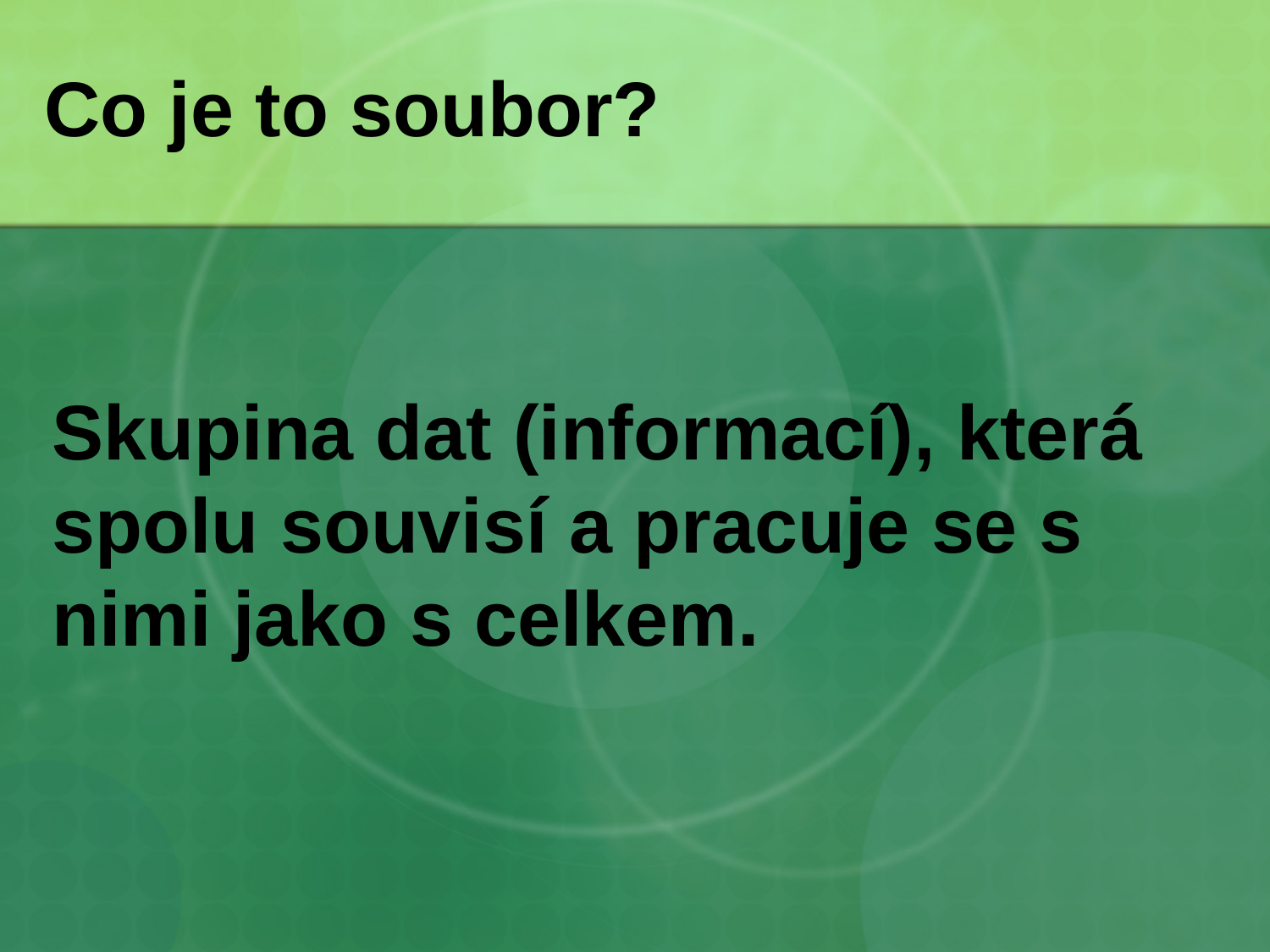

# Co je to soubor?
Skupina dat (informací), která spolu souvisí a pracuje se s nimi jako s celkem.